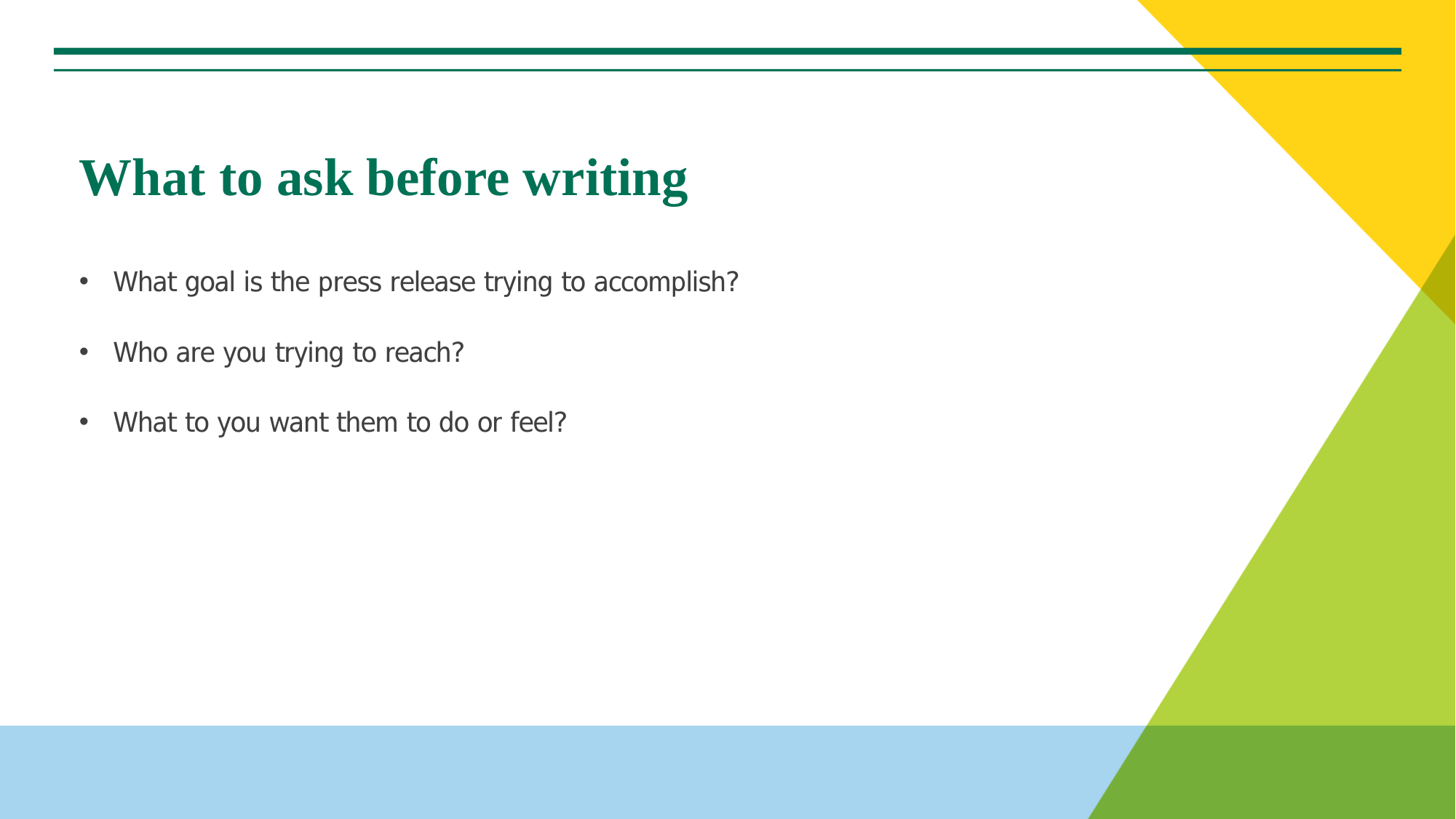

# What to ask before writing
What goal is the press release trying to accomplish?
Who are you trying to reach?
What to you want them to do or feel?